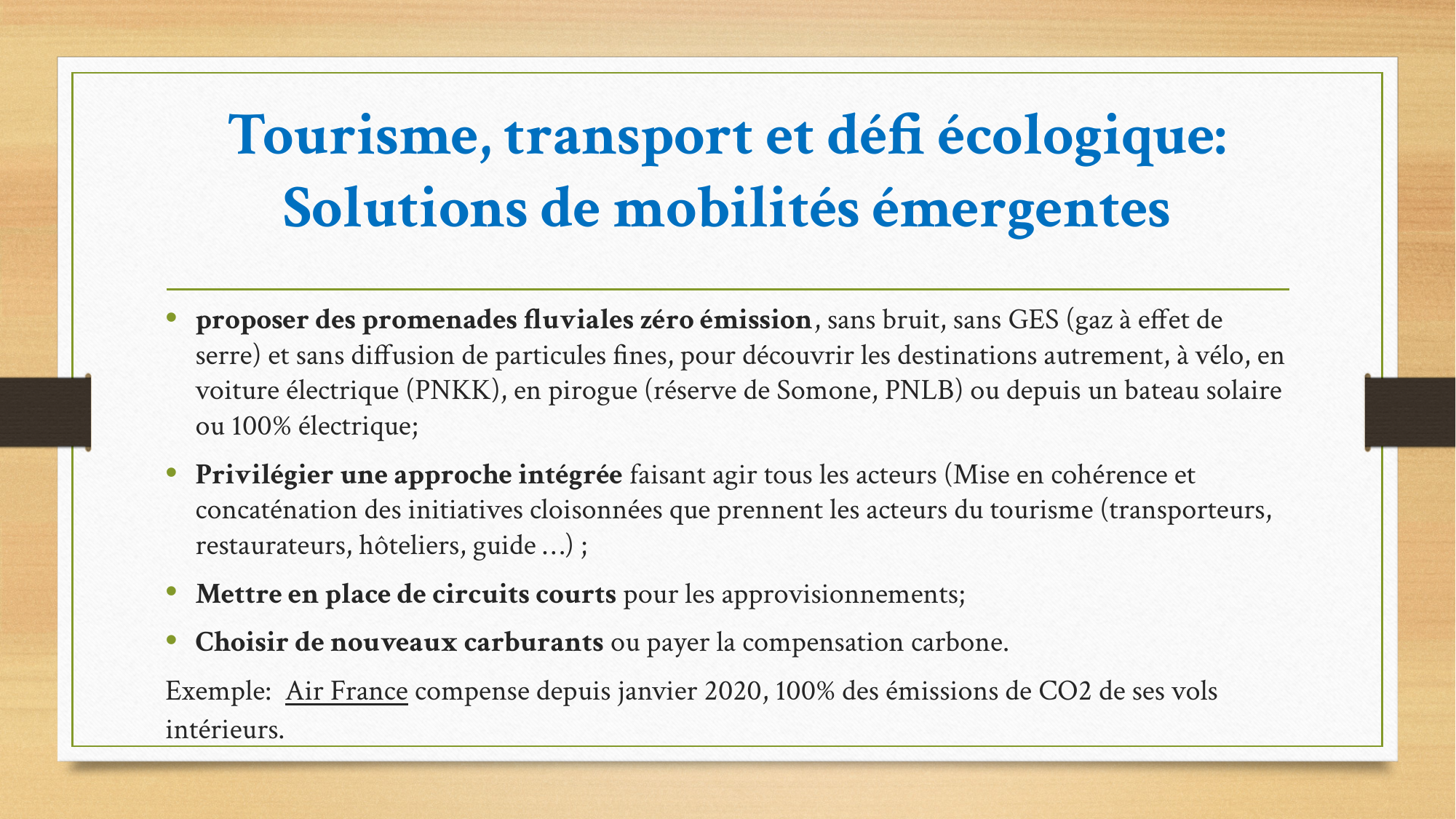

# Tourisme, transport et défi écologique: Solutions de mobilités émergentes

proposer des promenades fluviales zéro émission, sans bruit, sans GES (gaz à effet de serre) et sans diffusion de particules fines, pour découvrir les destinations autrement, à vélo, en voiture électrique (PNKK), en pirogue (réserve de Somone, PNLB) ou depuis un bateau solaire ou 100% électrique;
Privilégier une approche intégrée faisant agir tous les acteurs (Mise en cohérence et concaténation des initiatives cloisonnées que prennent les acteurs du tourisme (transporteurs, restaurateurs, hôteliers, guide …) ;
Mettre en place de circuits courts pour les approvisionnements;
Choisir de nouveaux carburants ou payer la compensation carbone.
Exemple:  Air France compense depuis janvier 2020, 100% des émissions de CO2 de ses vols intérieurs.